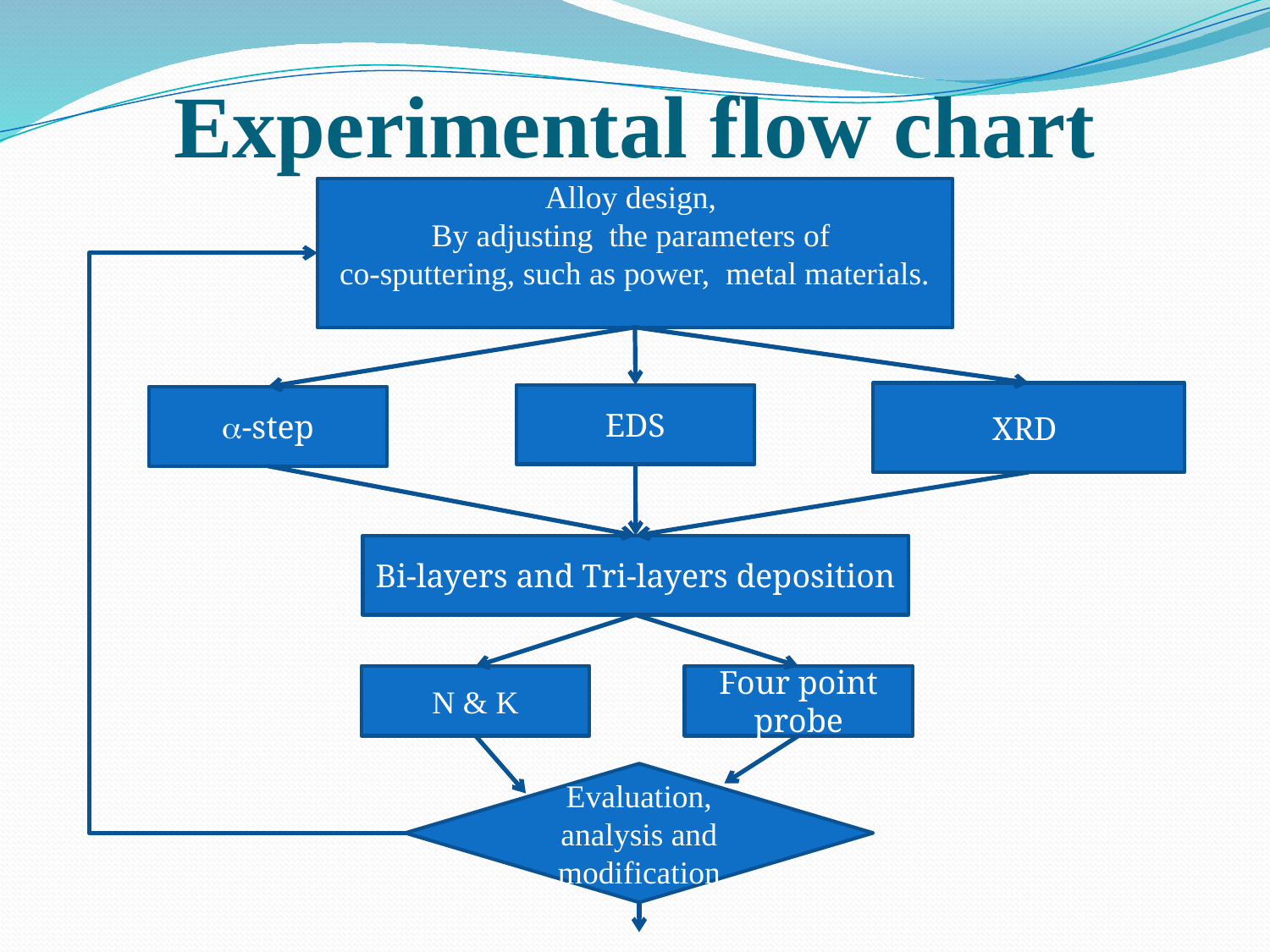

# Experimental flow chart
Alloy design,
By adjusting  the parameters of
co-sputtering, such as power,  metal materials.

XRD
EDS
α-step
Bi-layers and Tri-layers deposition
N & K
Four point probe
Evaluation, analysis and modification